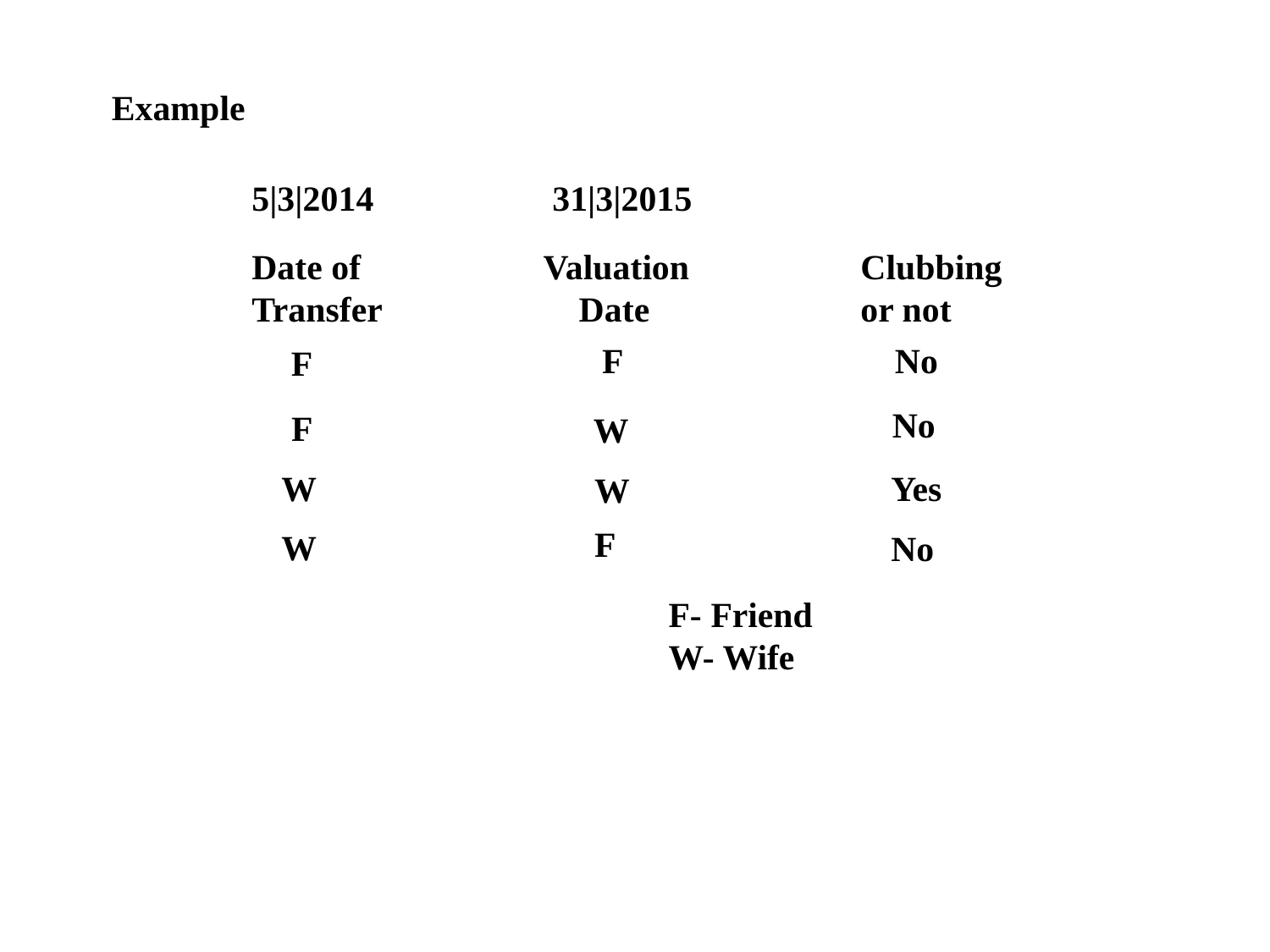

Example
5|3|2014
31|3|2015
Date of Transfer
Valuation
    Date
Clubbing or not
F
No
F
No
F
W
Yes
W
W
F
W
No
F- Friend
W- Wife